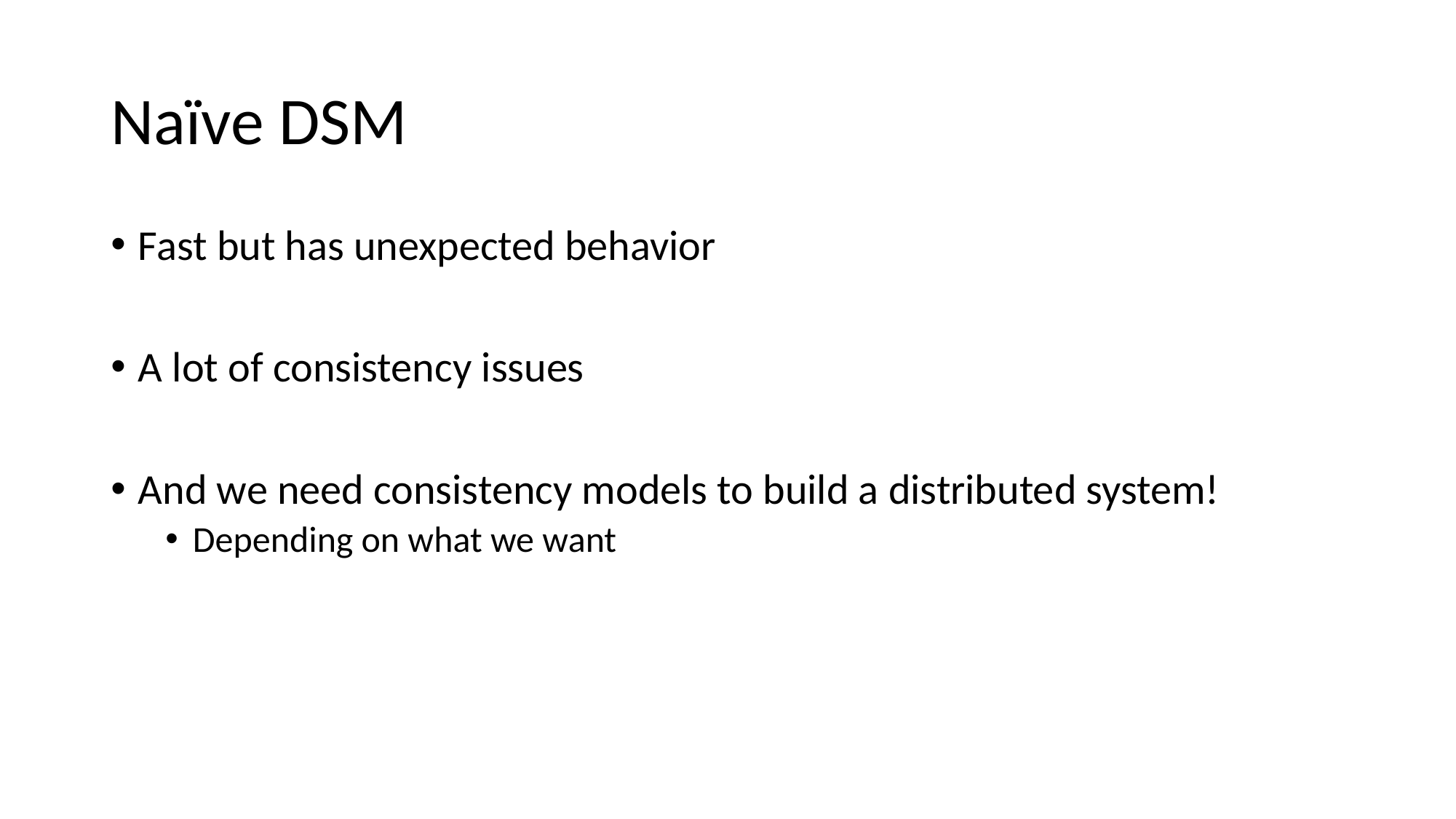

# Naïve DSM
Fast but has unexpected behavior

A lot of consistency issues

And we need consistency models to build a distributed system!
Depending on what we want